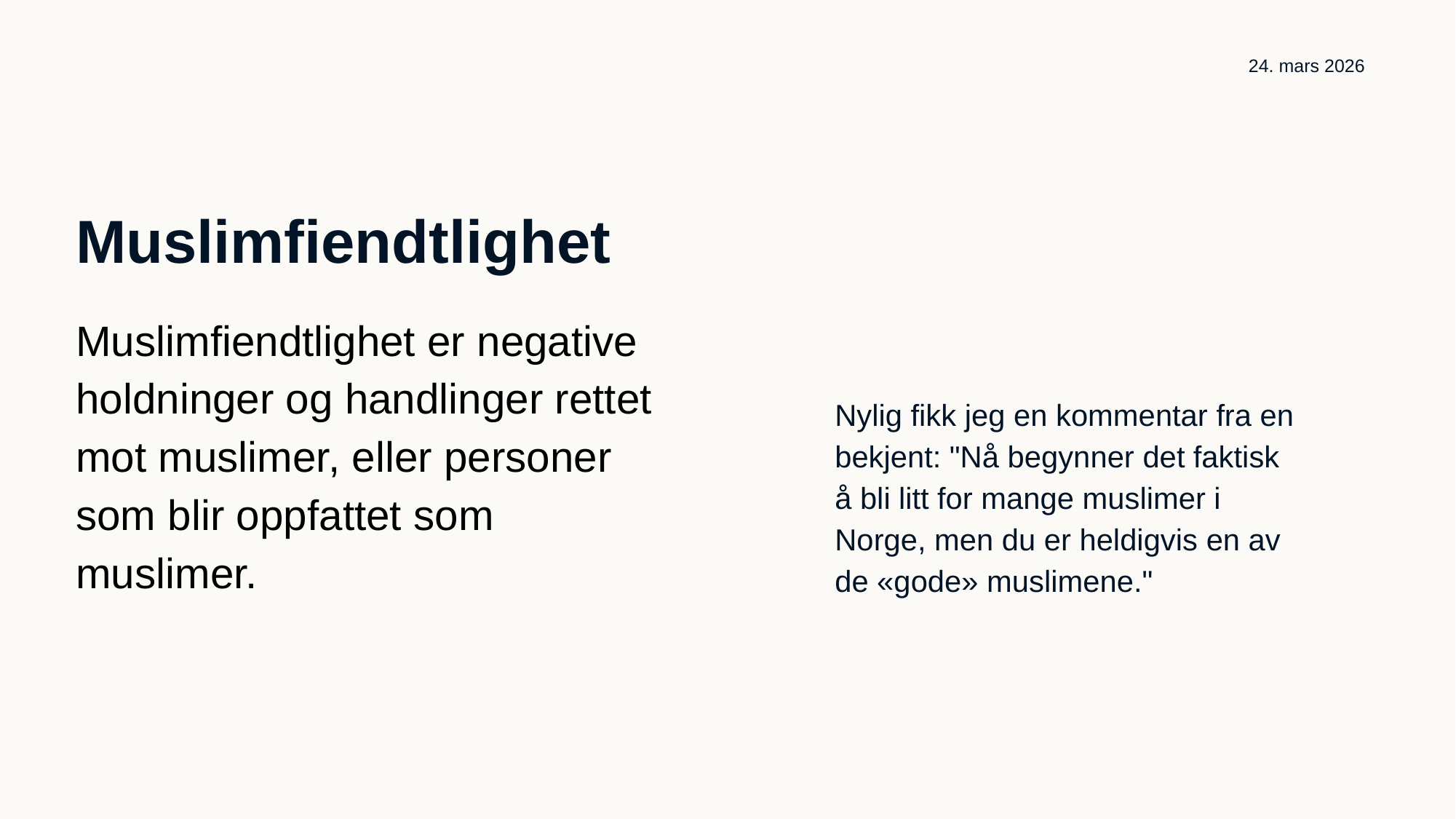

24. mars 2026
# Muslimfiendtlighet
Muslimfiendtlighet er negative holdninger og handlinger rettet mot muslimer, eller personer som blir oppfattet som muslimer.

Nylig fikk jeg en kommentar fra en bekjent: "Nå begynner det faktisk å bli litt for mange muslimer i Norge, men du er heldigvis en av de «gode» muslimene."